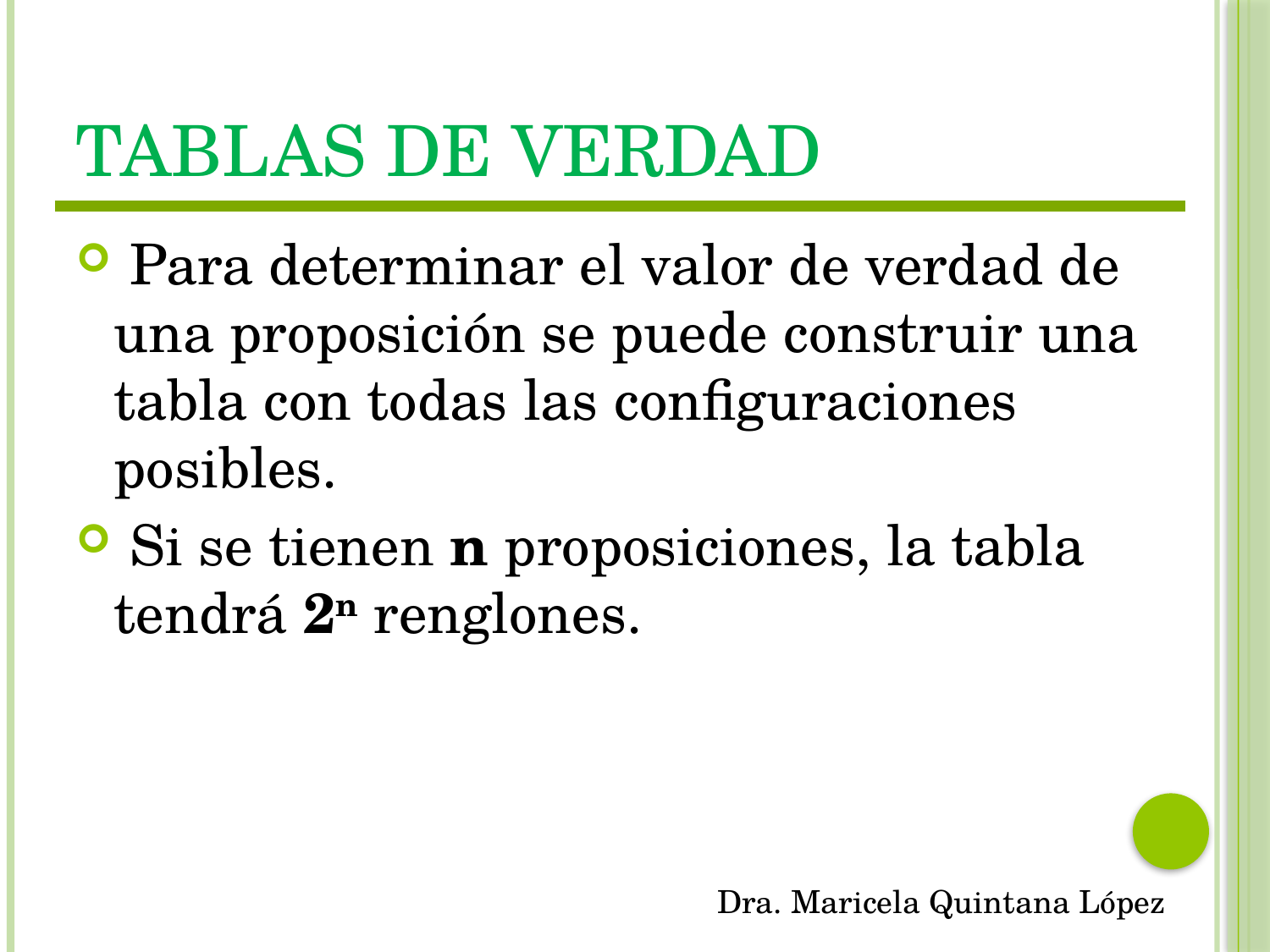

# Tablas de Verdad
 Para determinar el valor de verdad de una proposición se puede construir una tabla con todas las configuraciones posibles.
 Si se tienen n proposiciones, la tabla tendrá 2n renglones.